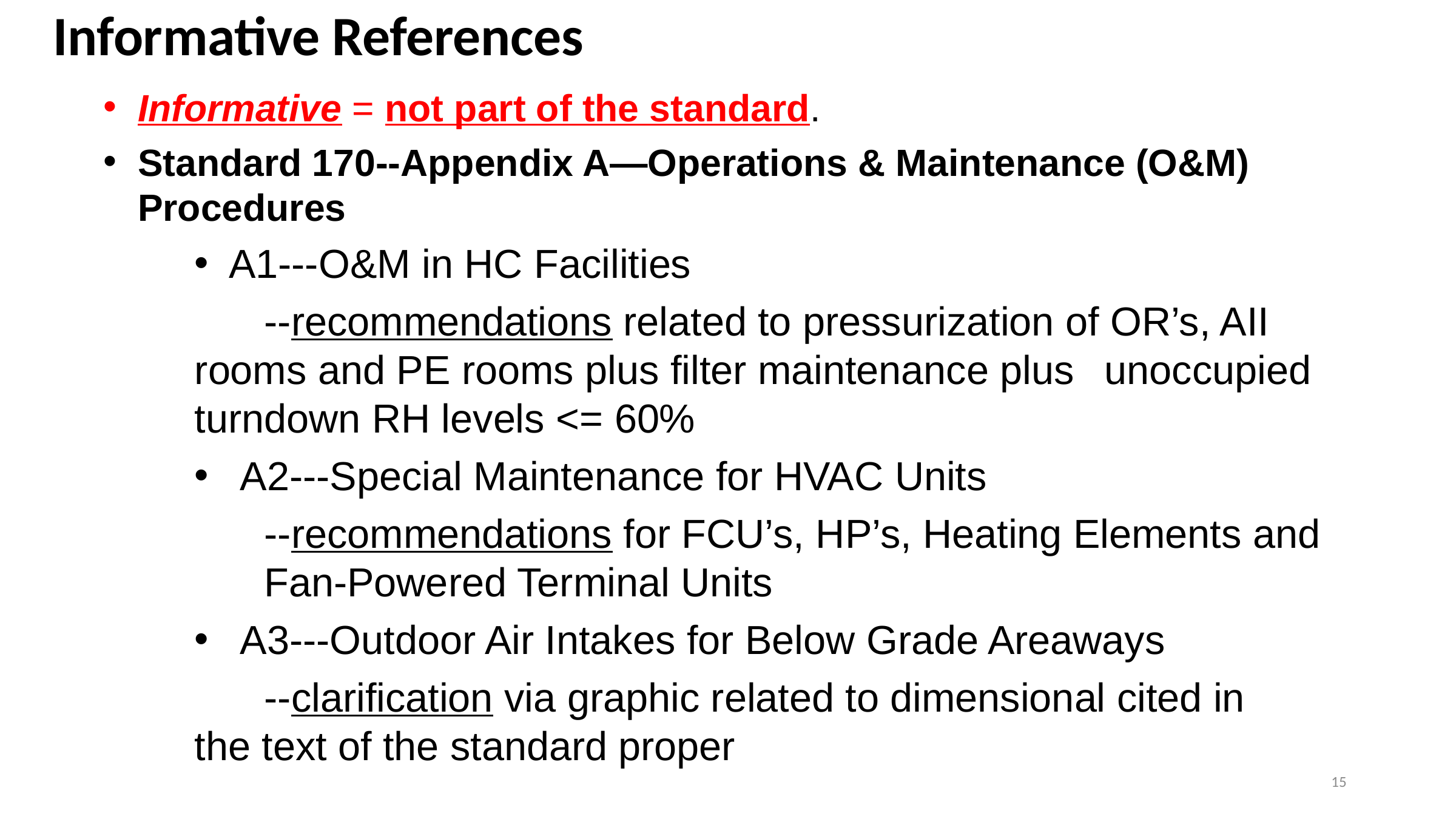

Informative References
Informative = not part of the standard.
Standard 170--Appendix A—Operations & Maintenance (O&M) Procedures
A1---O&M in HC Facilities
	--recommendations related to pressurization of OR’s, AII 	rooms and PE rooms plus filter maintenance plus 	unoccupied turndown RH levels <= 60%
A2---Special Maintenance for HVAC Units
	--recommendations for FCU’s, HP’s, Heating Elements and 	Fan-Powered Terminal Units
A3---Outdoor Air Intakes for Below Grade Areaways
	--clarification via graphic related to dimensional cited in 	the text of the standard proper

15